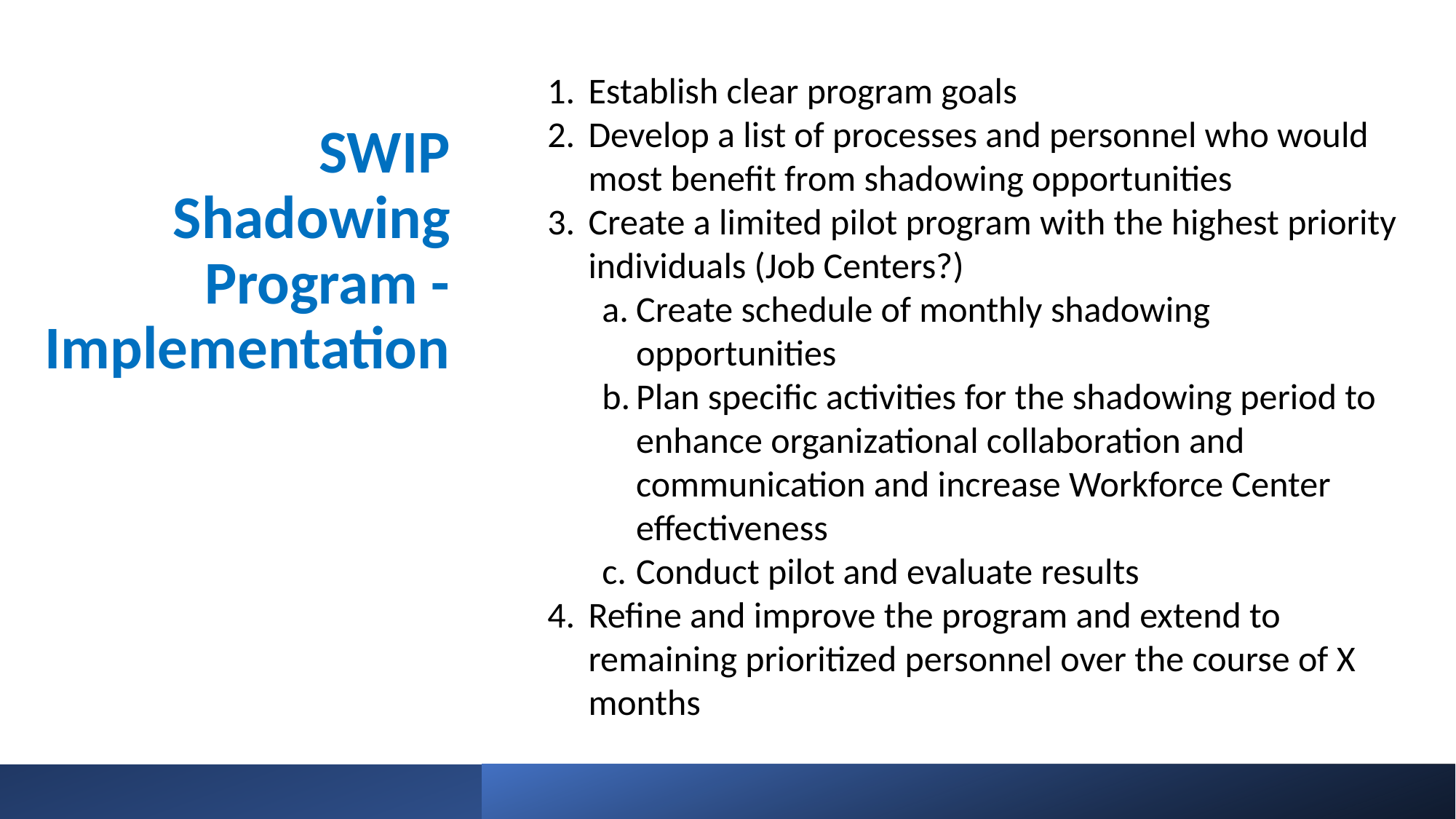

Establish clear program goals
Develop a list of processes and personnel who would most benefit from shadowing opportunities
Create a limited pilot program with the highest priority individuals (Job Centers?)
Create schedule of monthly shadowing opportunities
Plan specific activities for the shadowing period to enhance organizational collaboration and communication and increase Workforce Center effectiveness
Conduct pilot and evaluate results
Refine and improve the program and extend to remaining prioritized personnel over the course of X months
# SWIP Shadowing Program - Implementation